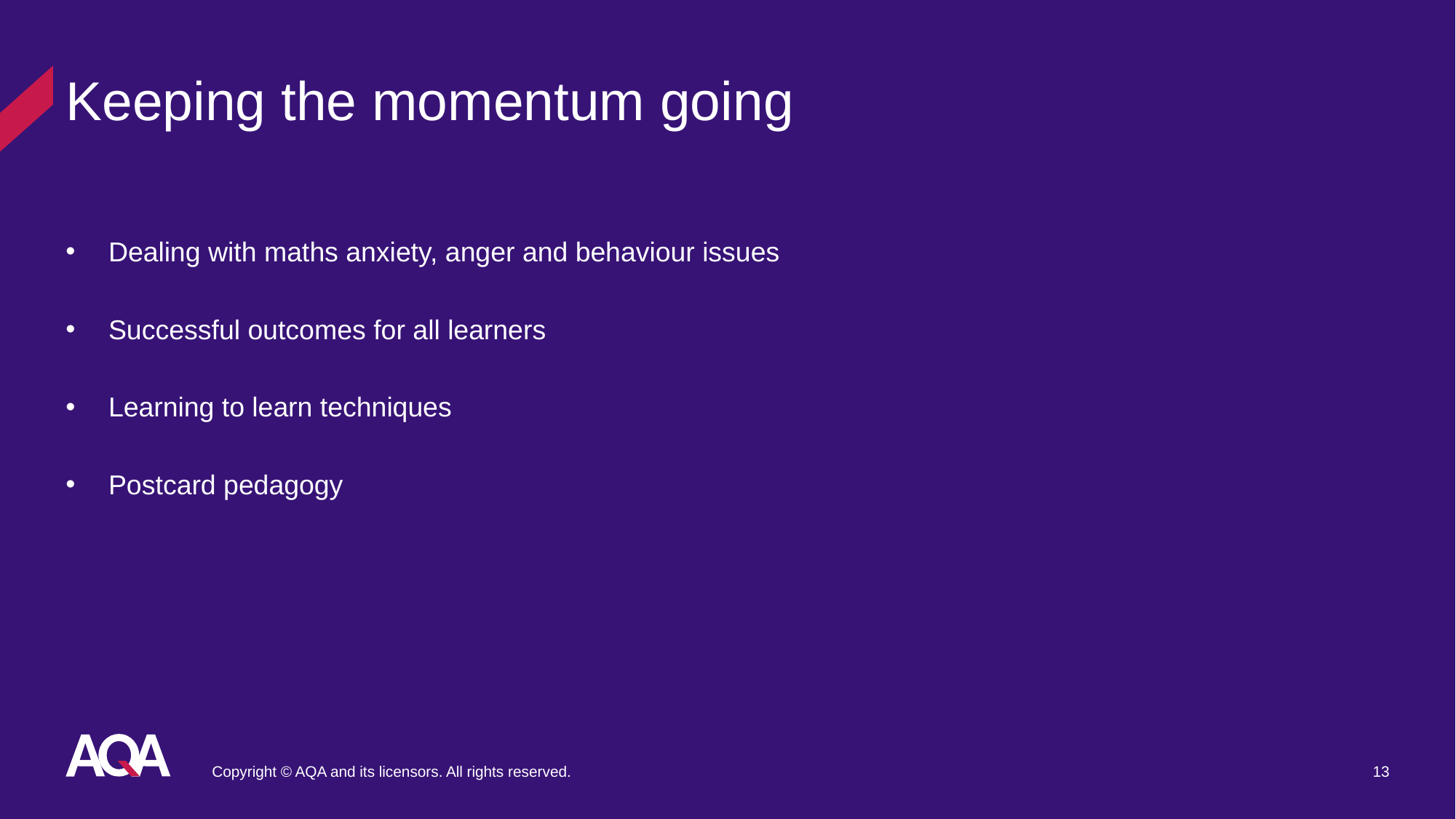

# Keeping the momentum going
Dealing with maths anxiety, anger and behaviour issues

Successful outcomes for all learners

Learning to learn techniques

Postcard pedagogy

Copyright © AQA and its licensors. All rights reserved.
13